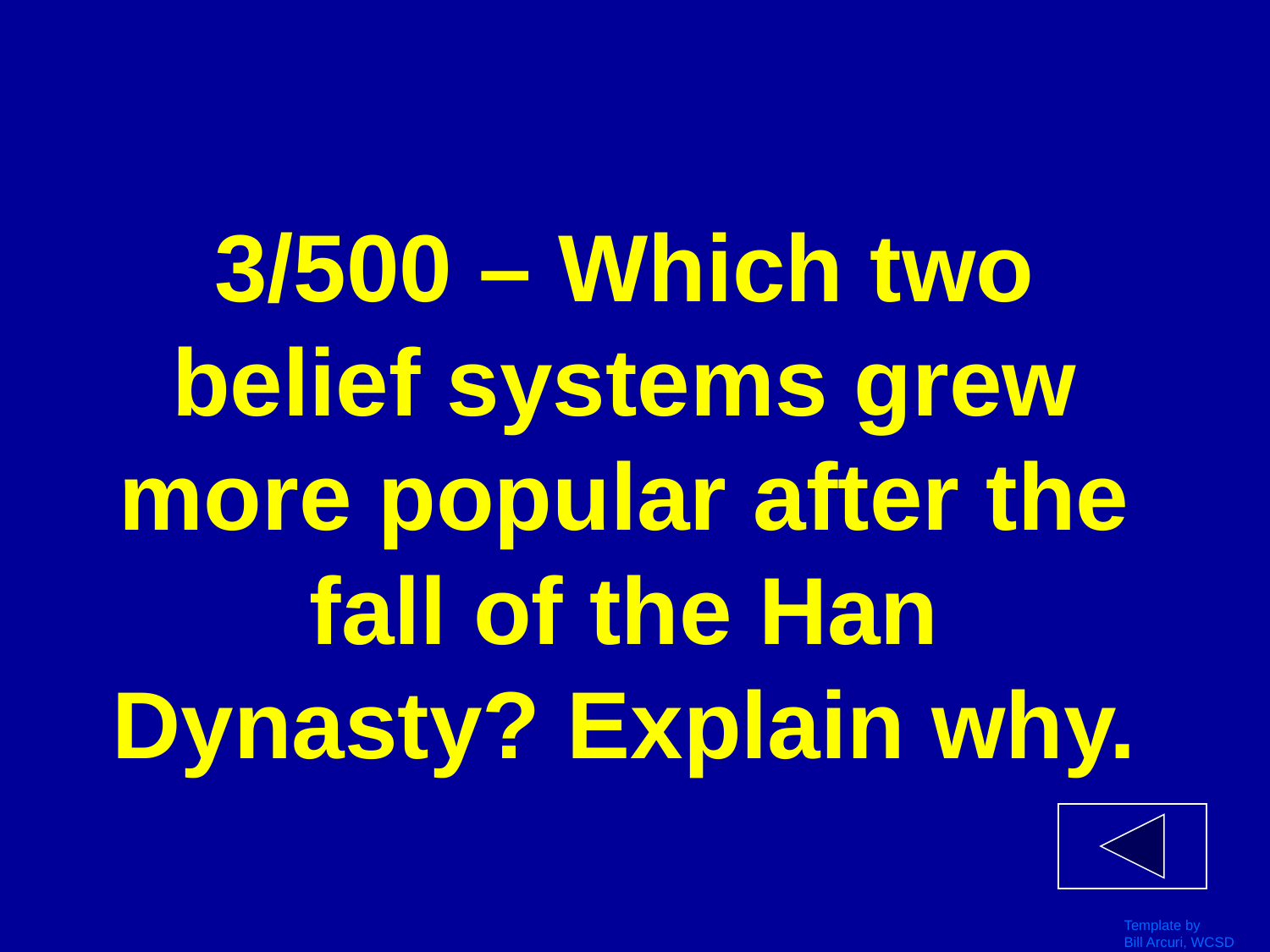

# 3/500 – Which two belief systems grew more popular after the fall of the Han Dynasty? Explain why.

Template by
Bill Arcuri, WCSD